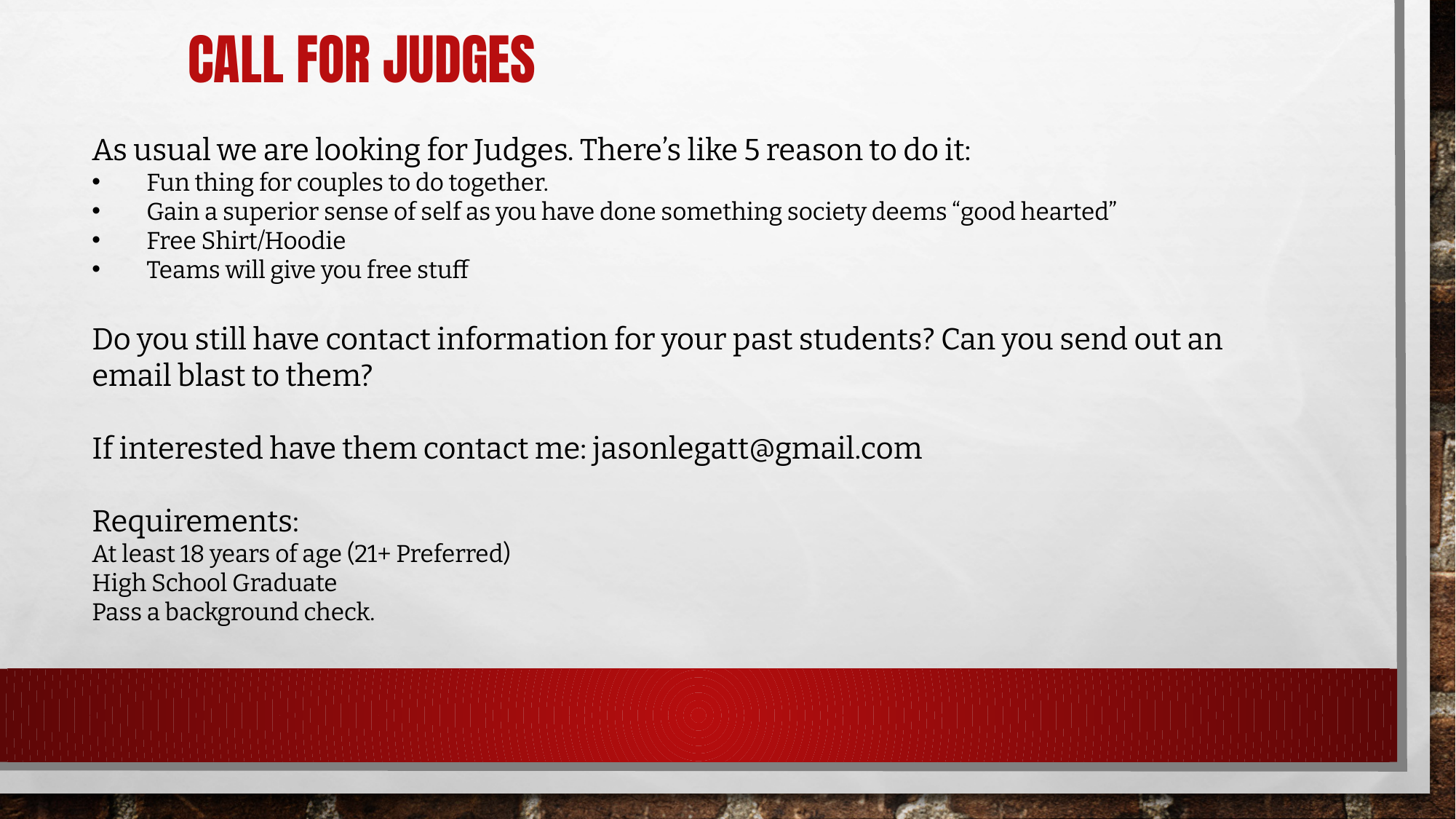

# Call for judges
As usual we are looking for Judges. There’s like 5 reason to do it:
Fun thing for couples to do together.
Gain a superior sense of self as you have done something society deems “good hearted”
Free Shirt/Hoodie
Teams will give you free stuff

Do you still have contact information for your past students? Can you send out an email blast to them?

If interested have them contact me: jasonlegatt@gmail.com

Requirements:
At least 18 years of age (21+ Preferred)
High School Graduate
Pass a background check.